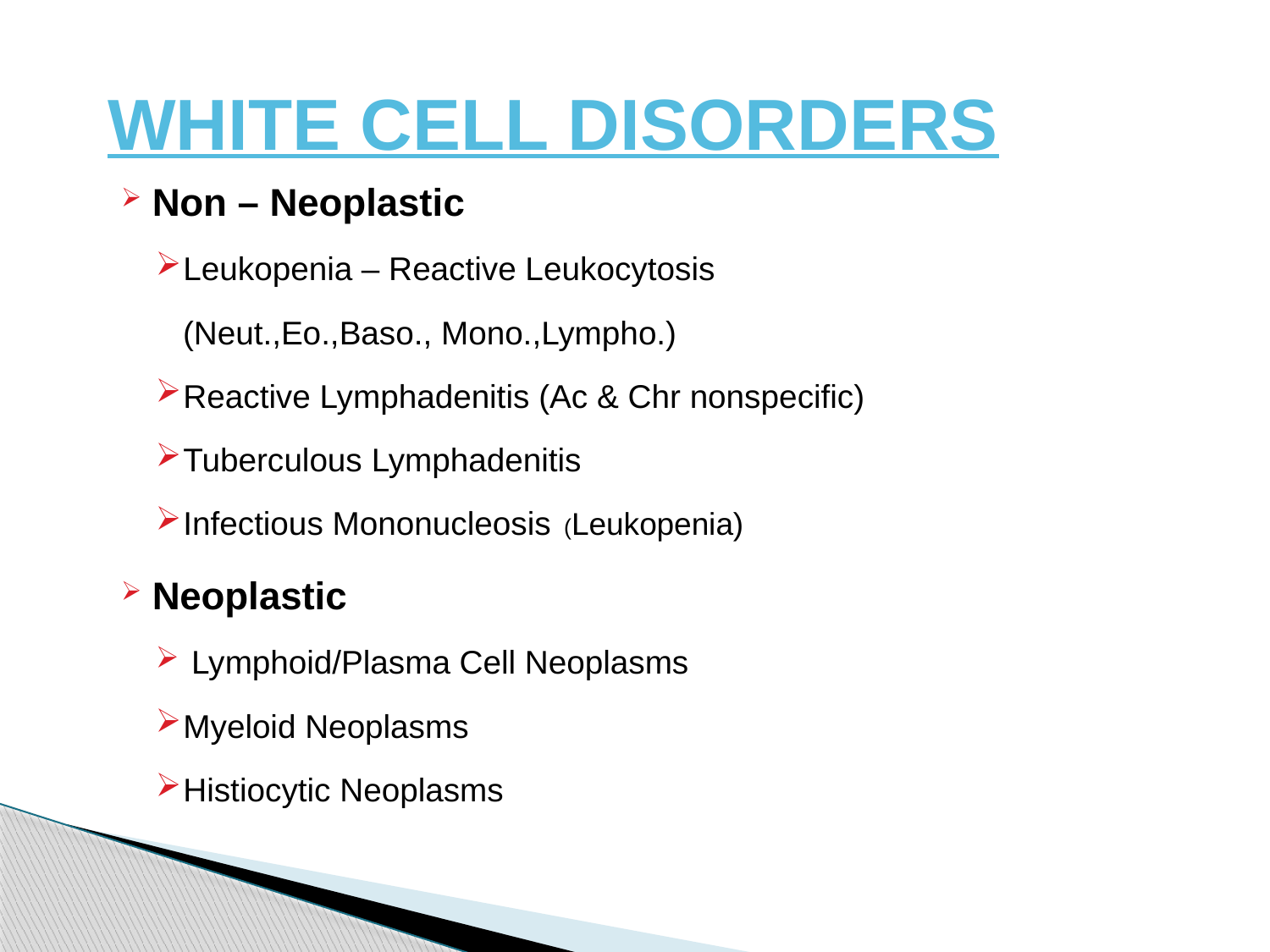

# WHITE CELL DISORDERS
Non – Neoplastic
Leukopenia – Reactive Leukocytosis
   (Neut.,Eo.,Baso., Mono.,Lympho.)
Reactive Lymphadenitis (Ac & Chr nonspecific)
Tuberculous Lymphadenitis
Infectious Mononucleosis  (Leukopenia)
Neoplastic
 Lymphoid/Plasma Cell Neoplasms
Myeloid Neoplasms
Histiocytic Neoplasms